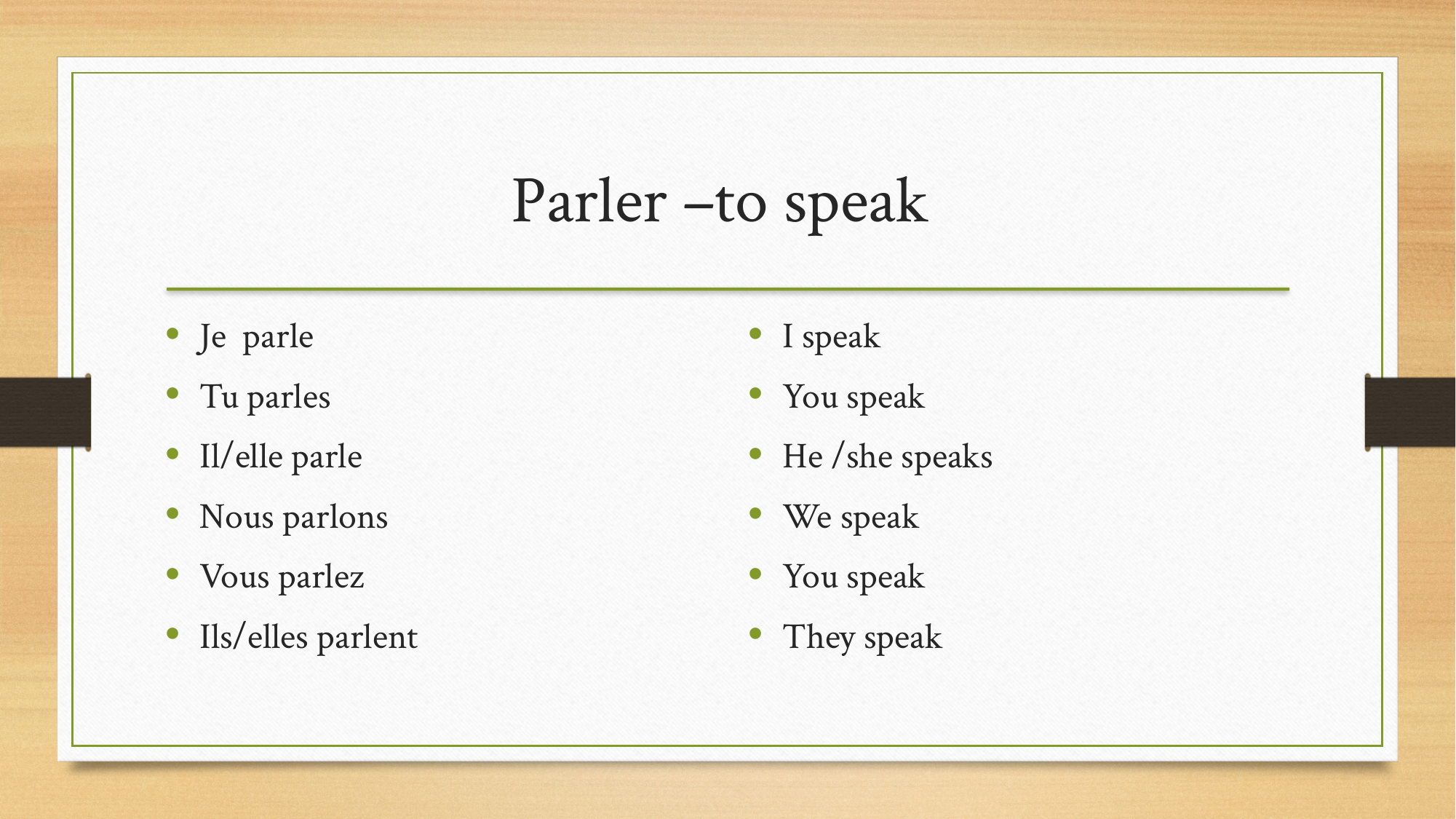

Parler –to speak
Je  parle
Tu parles
Il/elle parle
Nous parlons
Vous parlez
Ils/elles parlent
I speak
You speak
He /she speaks
We speak
You speak
They speak